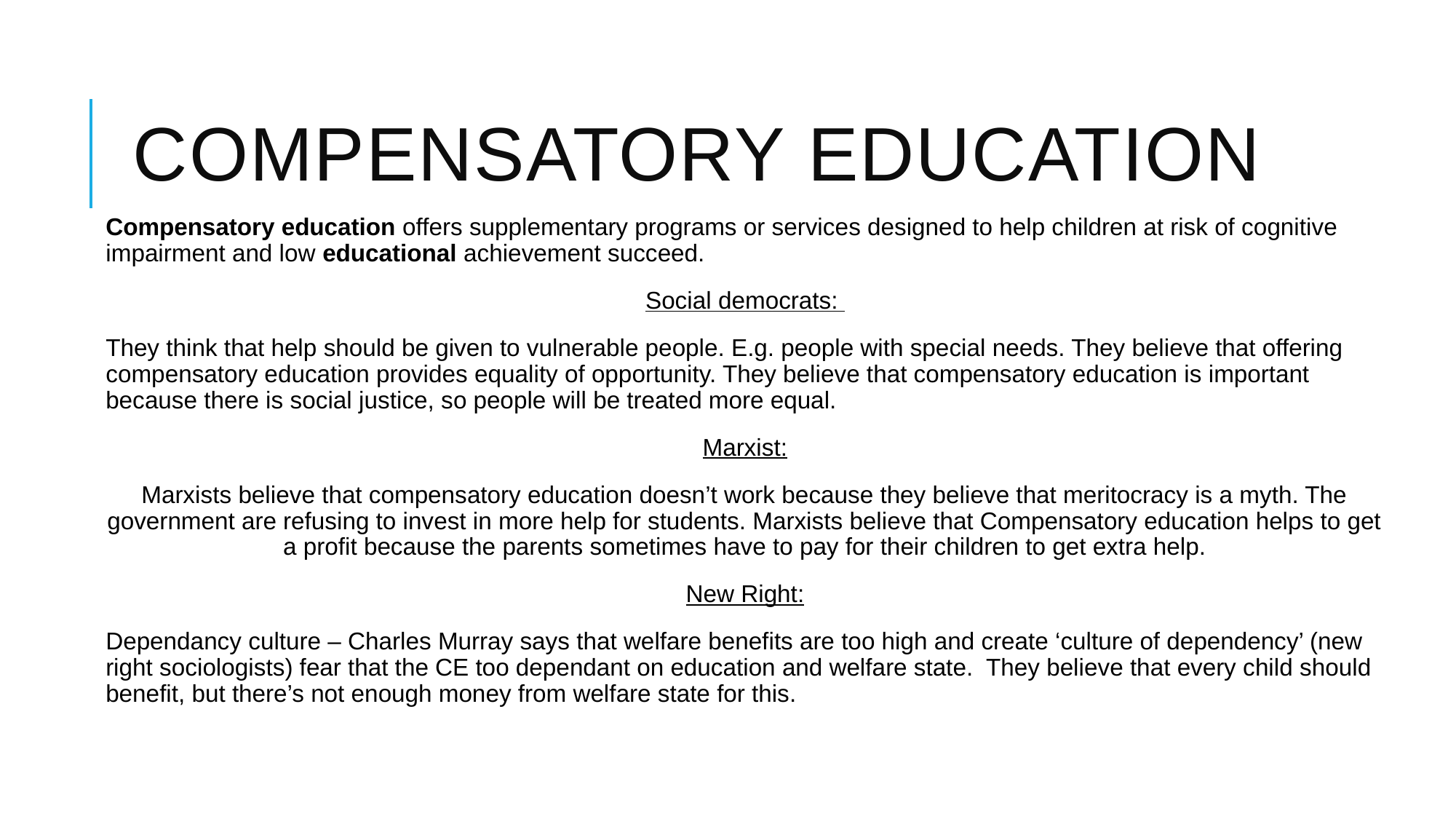

# Compensatory Education
Compensatory education offers supplementary programs or services designed to help children at risk of cognitive impairment and low educational achievement succeed.
Social democrats:
They think that help should be given to vulnerable people. E.g. people with special needs. They believe that offering compensatory education provides equality of opportunity. They believe that compensatory education is important because there is social justice, so people will be treated more equal.
Marxist:
Marxists believe that compensatory education doesn’t work because they believe that meritocracy is a myth. The government are refusing to invest in more help for students. Marxists believe that Compensatory education helps to get a profit because the parents sometimes have to pay for their children to get extra help.
New Right:
Dependancy culture – Charles Murray says that welfare benefits are too high and create ‘culture of dependency’ (new right sociologists) fear that the CE too dependant on education and welfare state.  They believe that every child should benefit, but there’s not enough money from welfare state for this.